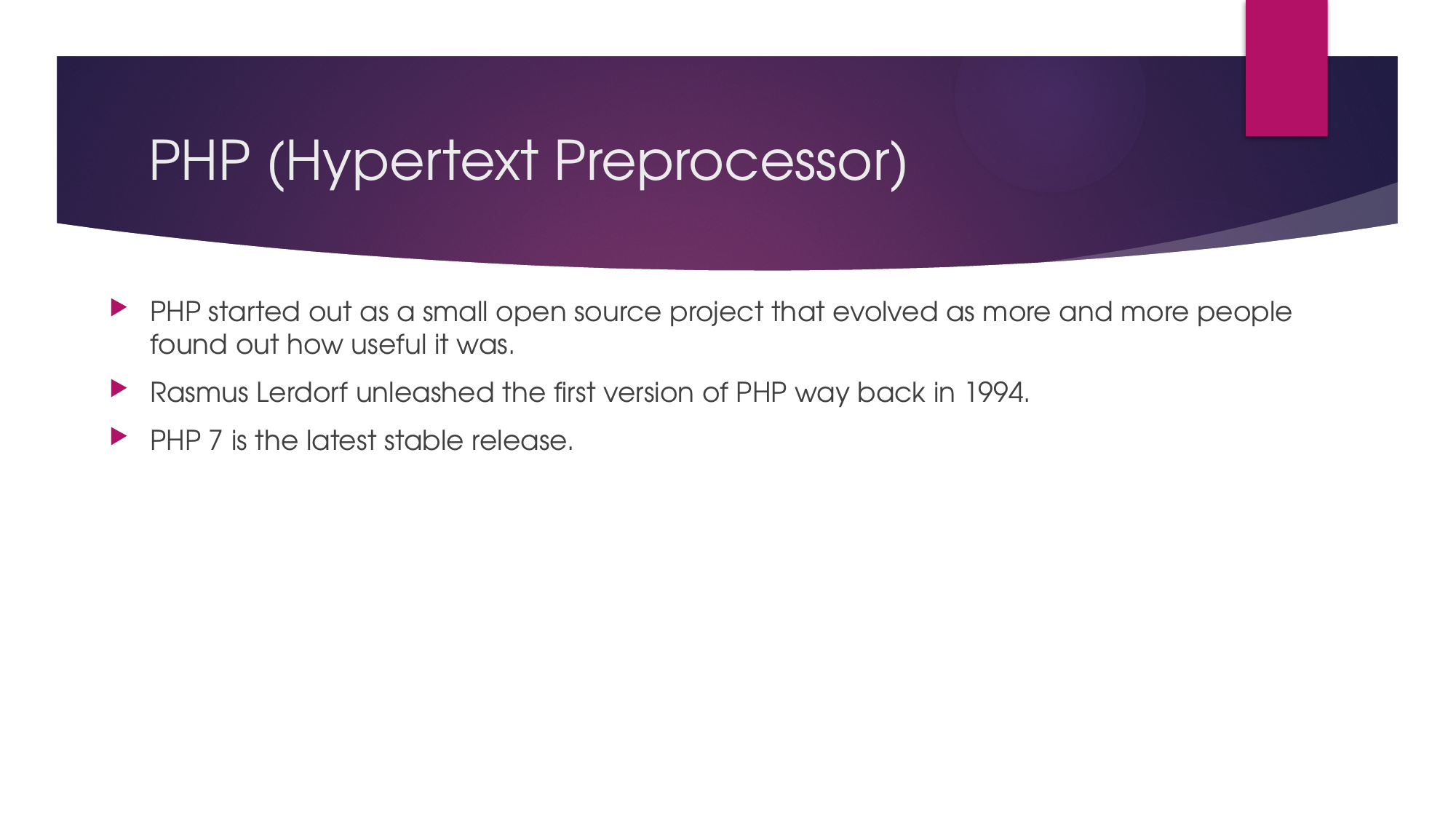

# PHP (Hypertext Preprocessor)
PHP started out as a small open source project that evolved as more and more people found out how useful it was.
Rasmus Lerdorf unleashed the first version of PHP way back in 1994.
PHP 7 is the latest stable release.